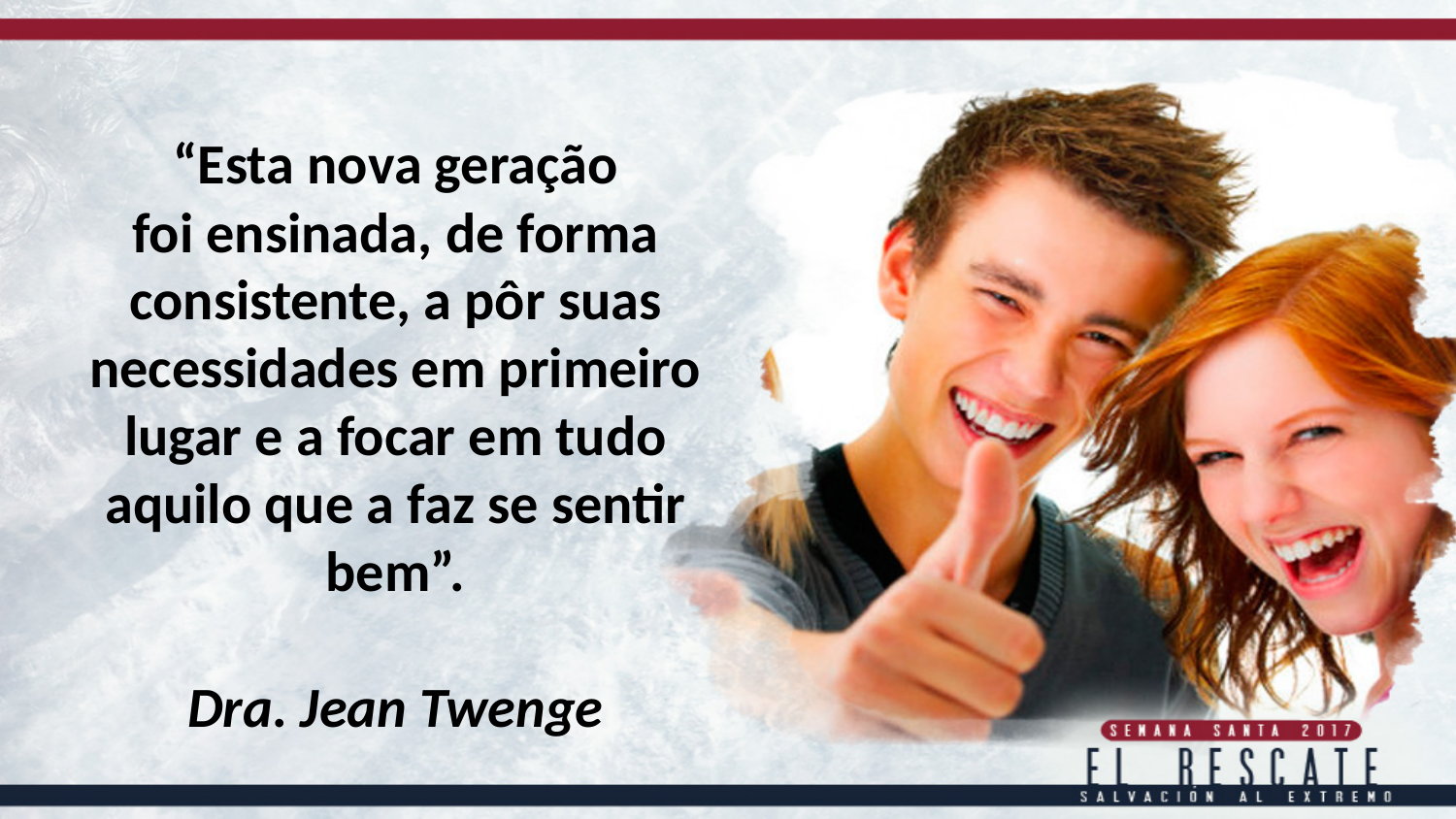

“Esta nova geração
foi ensinada, de forma consistente, a pôr suas necessidades em primeiro
lugar e a focar em tudo aquilo que a faz se sentir bem”.

Dra. Jean Twenge